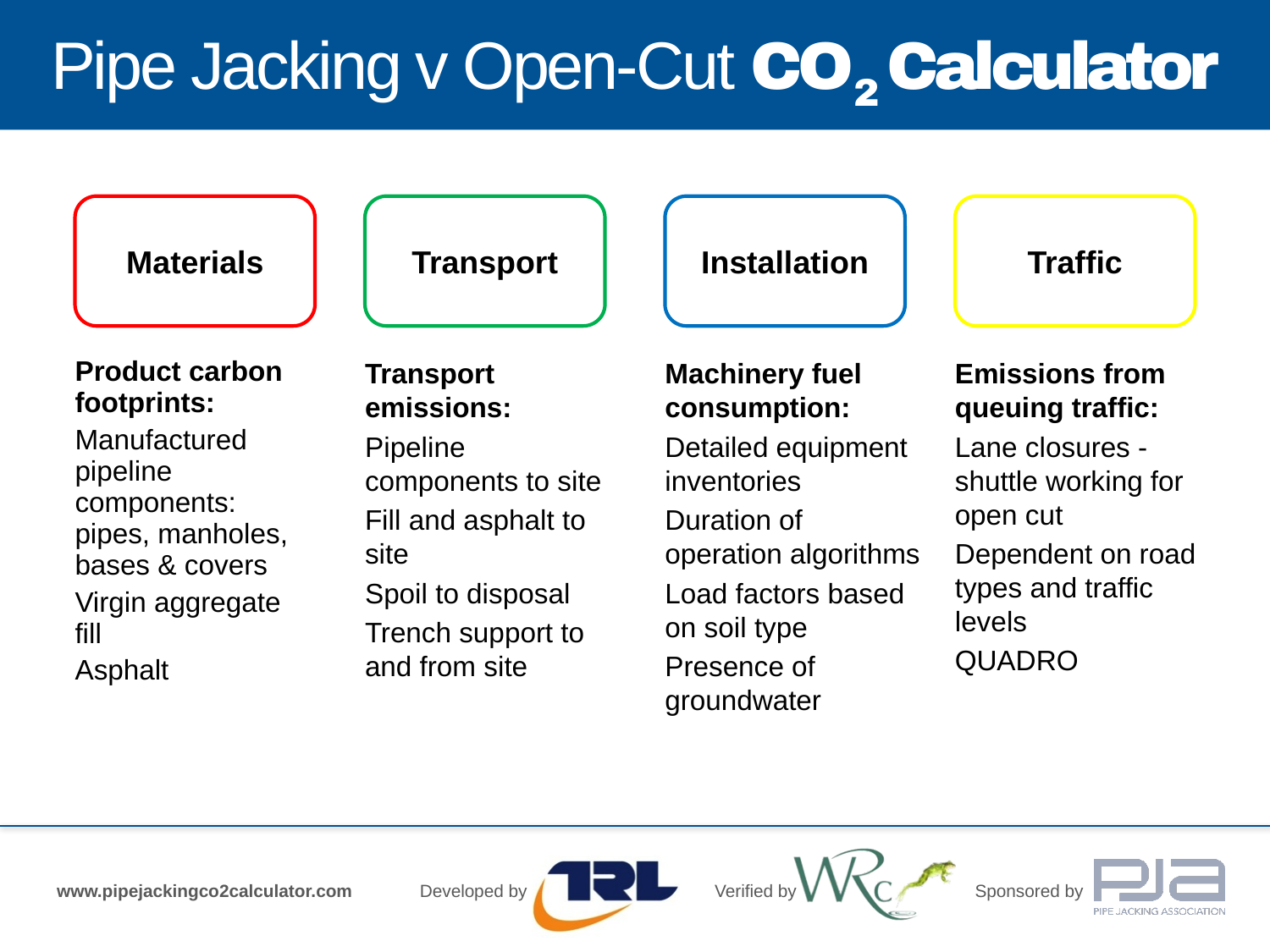

Materials
Transport
Installation
Traffic
Product carbon footprints:
Manufactured pipeline components: pipes, manholes, bases & covers
Virgin aggregate fill
Asphalt
Transport emissions:
Pipeline components to site
Fill and asphalt to site
Spoil to disposal
Trench support to and from site
Machinery fuel consumption:
Detailed equipment inventories
Duration of operation algorithms
Load factors based on soil type
Presence of groundwater
Emissions from queuing traffic:
Lane closures - shuttle working for open cut
Dependent on road types and traffic levels
QUADRO